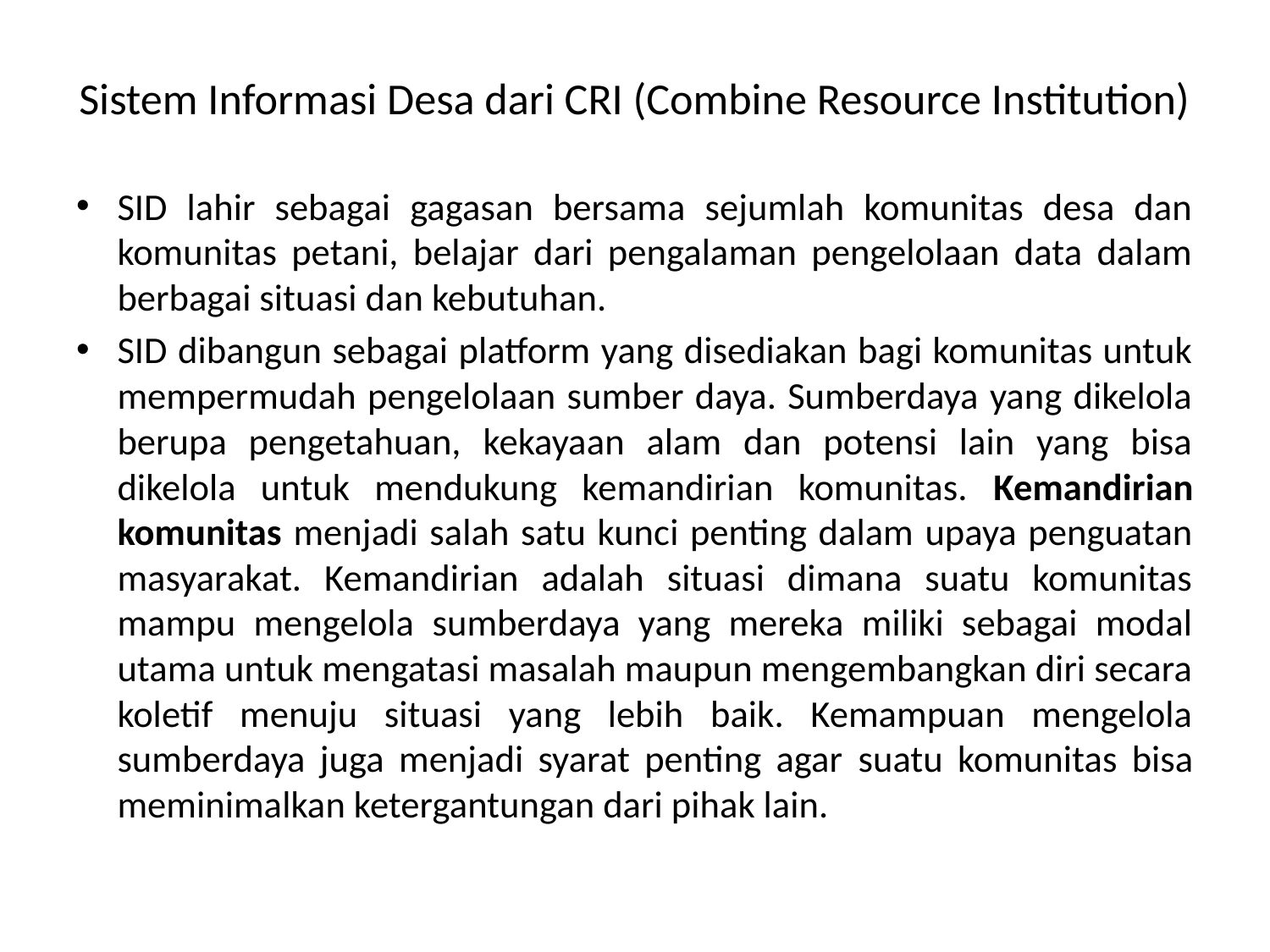

# Sistem Informasi Desa dari CRI (Combine Resource Institution)
SID lahir sebagai gagasan bersama sejumlah komunitas desa dan komunitas petani, belajar dari pengalaman pengelolaan data dalam berbagai situasi dan kebutuhan.
SID dibangun sebagai platform yang disediakan bagi komunitas untuk mempermudah pengelolaan sumber daya. Sumberdaya yang dikelola berupa pengetahuan, kekayaan alam dan potensi lain yang bisa dikelola untuk mendukung kemandirian komunitas. Kemandirian komunitas menjadi salah satu kunci penting dalam upaya penguatan masyarakat. Kemandirian adalah situasi dimana suatu komunitas mampu mengelola sumberdaya yang mereka miliki sebagai modal utama untuk mengatasi masalah maupun mengembangkan diri secara koletif menuju situasi yang lebih baik. Kemampuan mengelola sumberdaya juga menjadi syarat penting agar suatu komunitas bisa meminimalkan ketergantungan dari pihak lain.